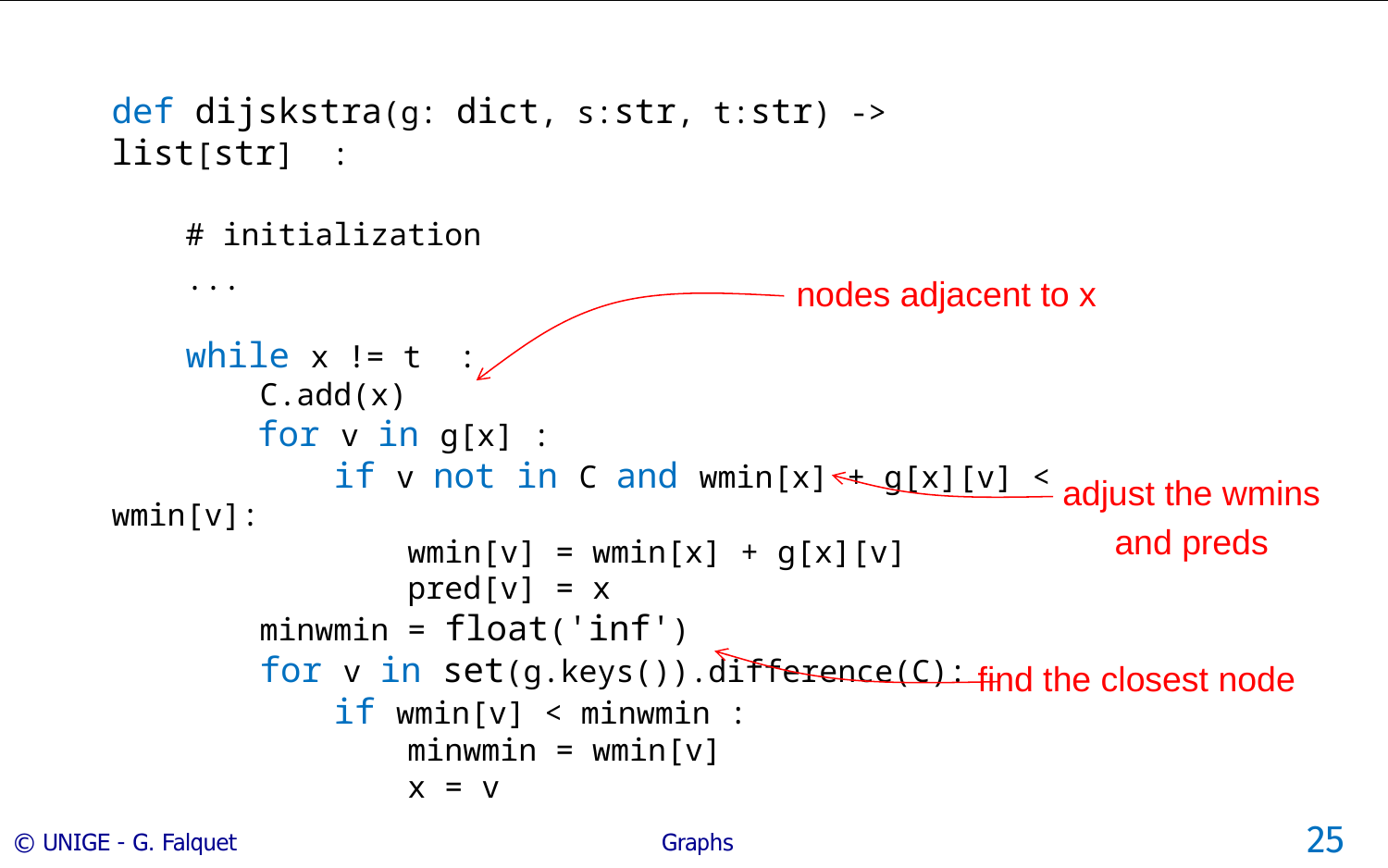

#
def dijskstra(g: dict, s:str, t:str) -> list[str]  :
    # initialization
    ...
    while x != t  :
        C.add(x)
       for v in g[x] :
            if v not in C and wmin[x] + g[x][v] < wmin[v]:
                wmin[v] = wmin[x] + g[x][v]
                pred[v] = x
        minwmin = float('inf')
        for v in set(g.keys()).difference(C):
            if wmin[v] < minwmin :
                minwmin = wmin[v]
                x = v
nodes adjacent to x

adjust the wmins
and preds

find the closest node

25
Graphs
© UNIGE - G. Falquet